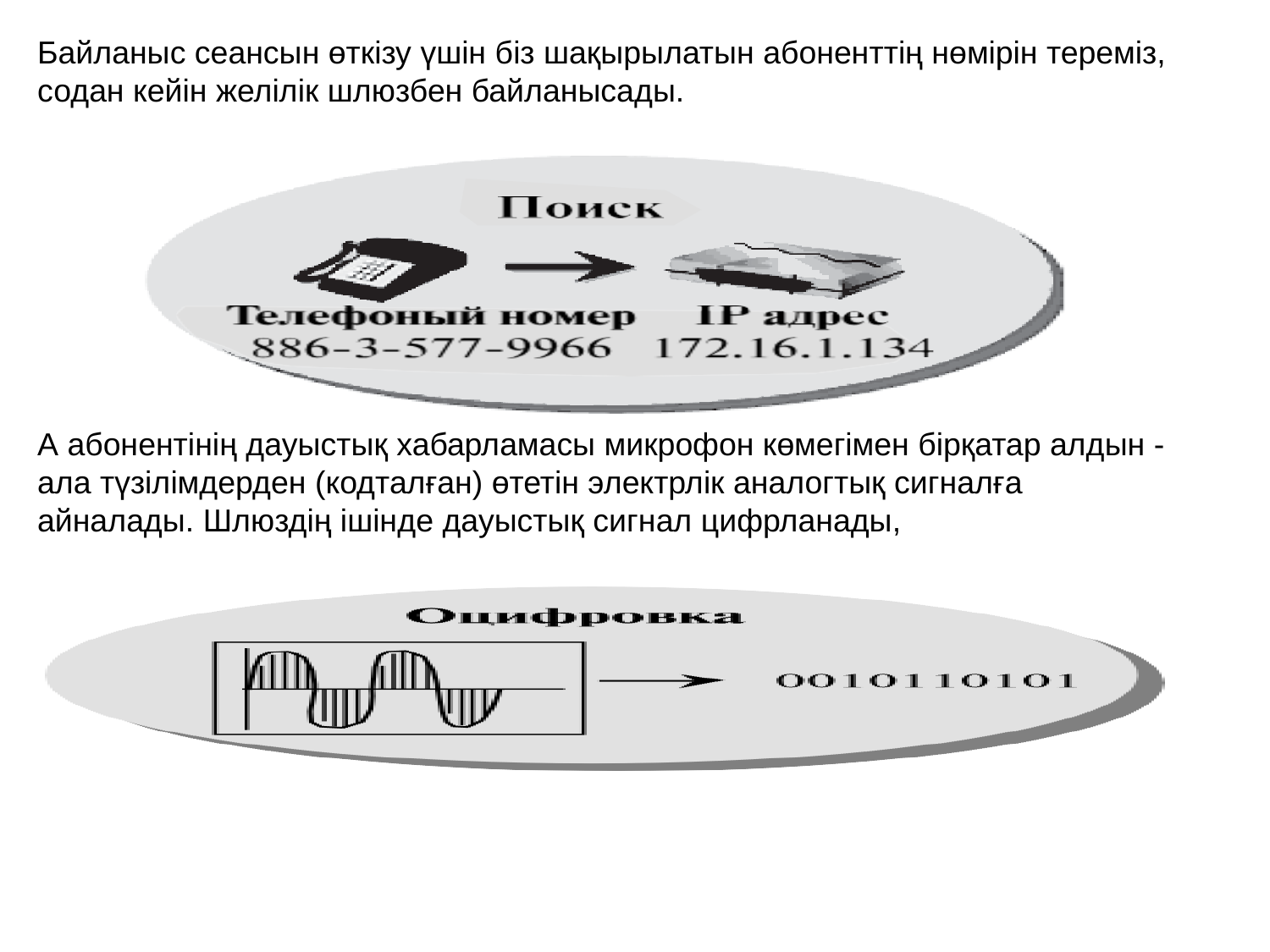

Байланыс сеансын өткізу үшін біз шақырылатын абоненттің нөмірін тереміз, содан кейін желілік шлюзбен байланысады.

А абонентінің дауыстық хабарламасы микрофон көмегімен бірқатар алдын - ала түзілімдерден (кодталған) өтетін электрлік аналогтық сигналға айналады. Шлюздің ішінде дауыстық сигнал цифрланады,